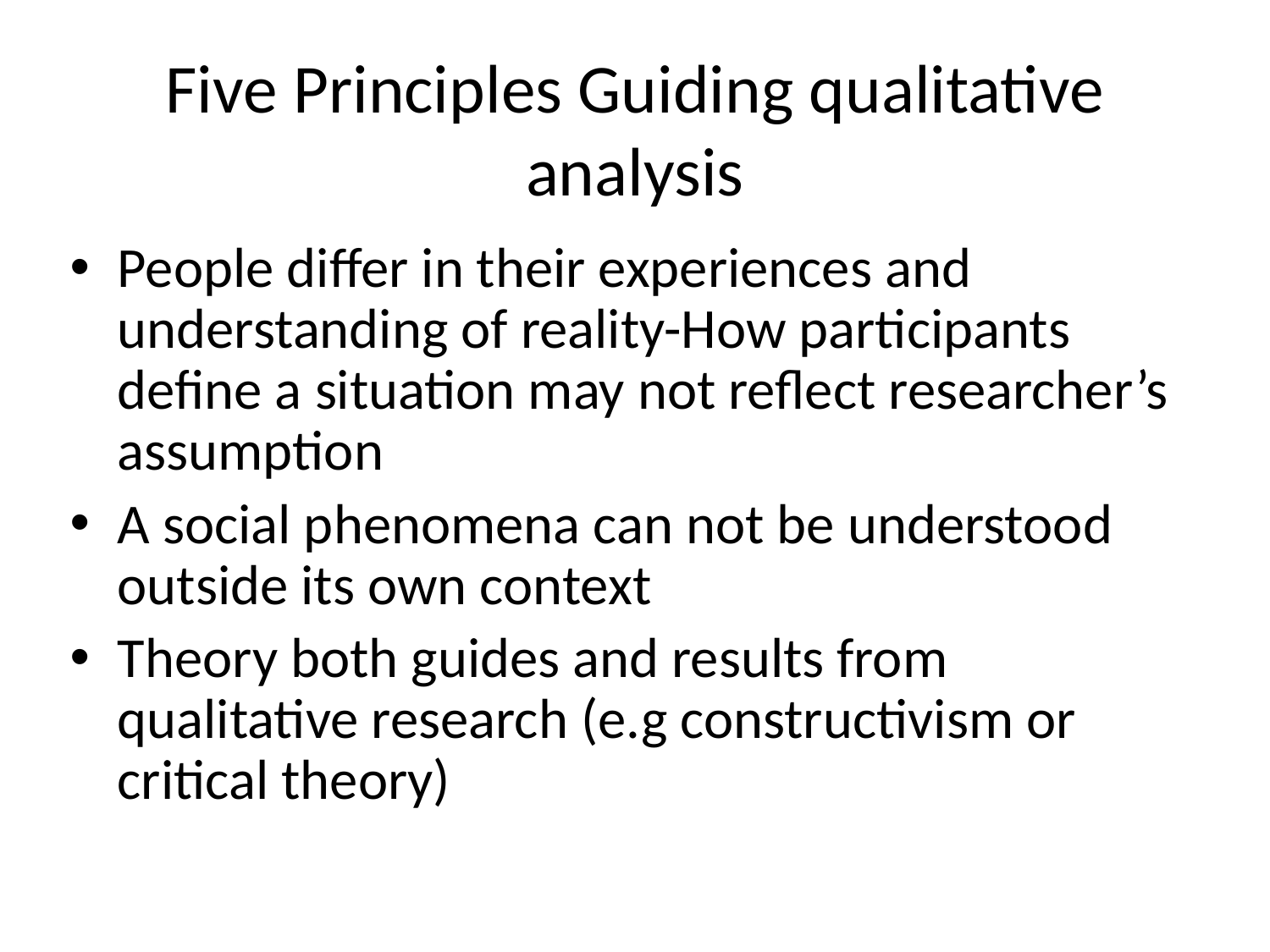

# Five Principles Guiding qualitative analysis
People differ in their experiences and understanding of reality-How participants define a situation may not reflect researcher’s assumption
A social phenomena can not be understood outside its own context
Theory both guides and results from qualitative research (e.g constructivism or critical theory)